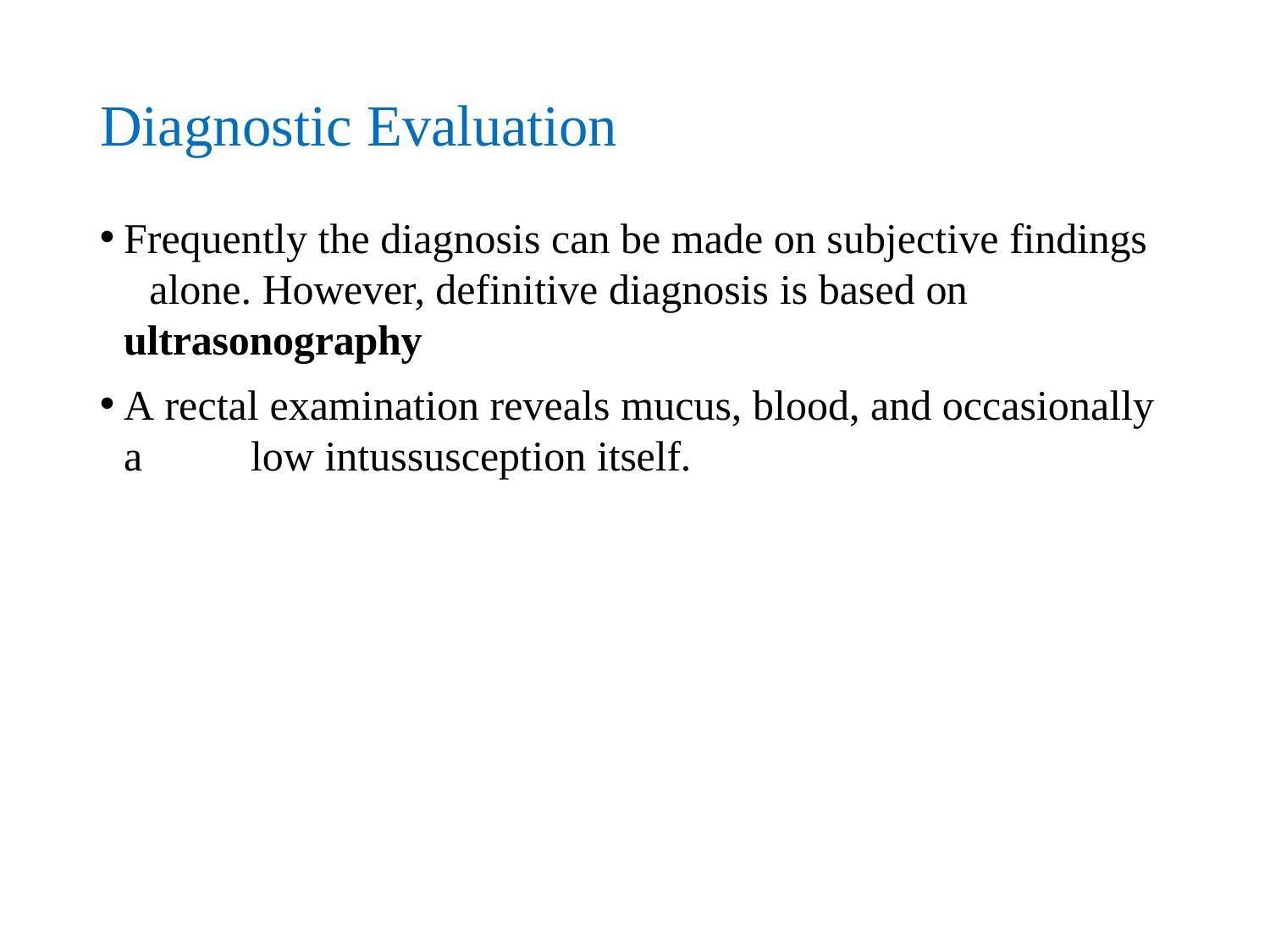

# Diagnostic Evaluation
Frequently the diagnosis can be made on subjective findings 	alone. However, definitive diagnosis is based on 	ultrasonography
A rectal examination reveals mucus, blood, and occasionally a 	low intussusception itself.